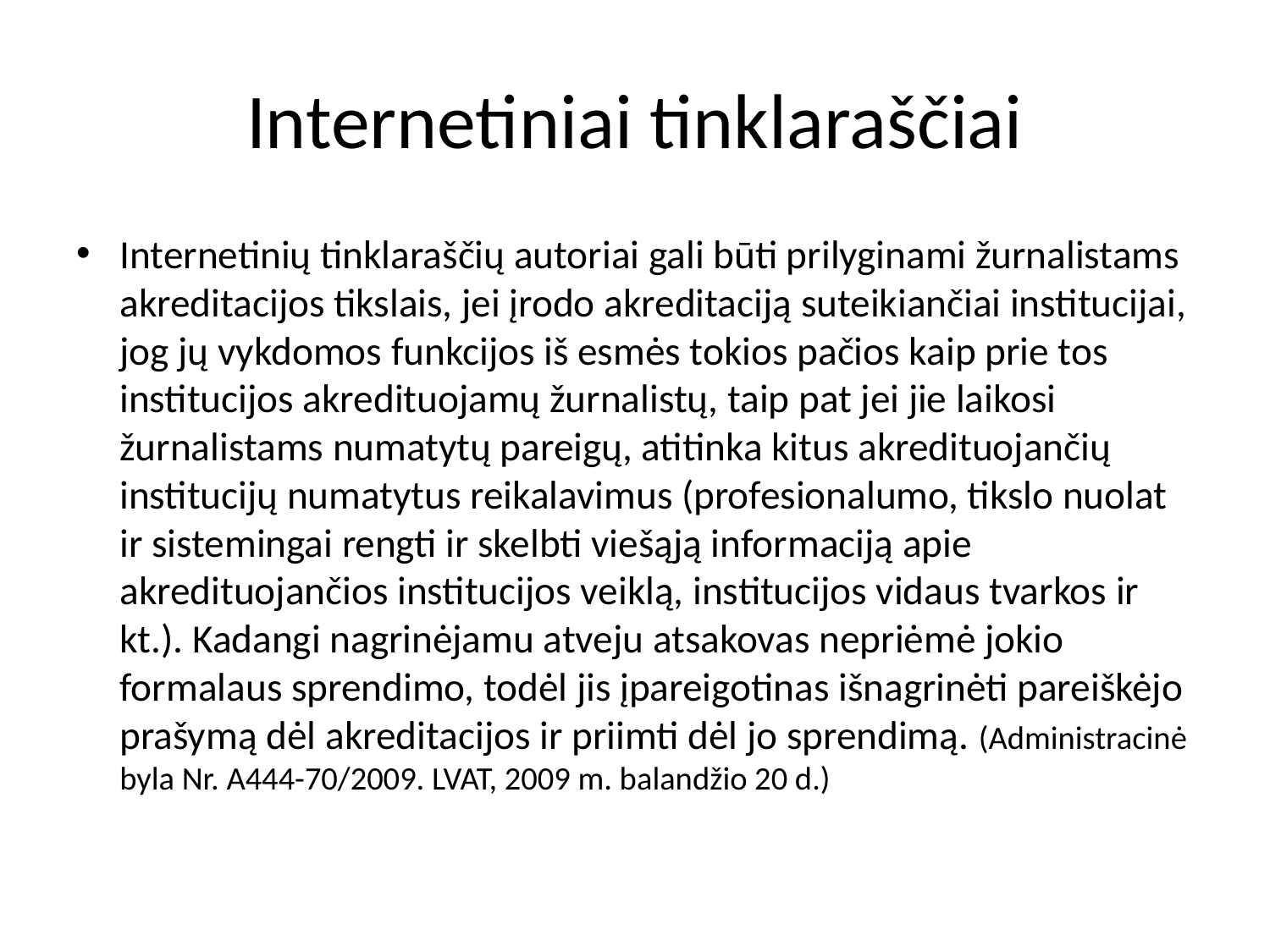

# Internetiniai tinklaraščiai
Internetinių tinklaraščių autoriai gali būti prilyginami žurnalistams akreditacijos tikslais, jei įrodo akreditaciją suteikiančiai institucijai, jog jų vykdomos funkcijos iš esmės tokios pačios kaip prie tos institucijos akredituojamų žurnalistų, taip pat jei jie laikosi žurnalistams numatytų pareigų, atitinka kitus akredituojančių institucijų numatytus reikalavimus (profesionalumo, tikslo nuolat ir sistemingai rengti ir skelbti viešąją informaciją apie akredituojančios institucijos veiklą, institucijos vidaus tvarkos ir kt.). Kadangi nagrinėjamu atveju atsakovas nepriėmė jokio formalaus sprendimo, todėl jis įpareigotinas išnagrinėti pareiškėjo prašymą dėl akreditacijos ir priimti dėl jo sprendimą. (Administracinė byla Nr. A444-70/2009. LVAT, 2009 m. balandžio 20 d.)